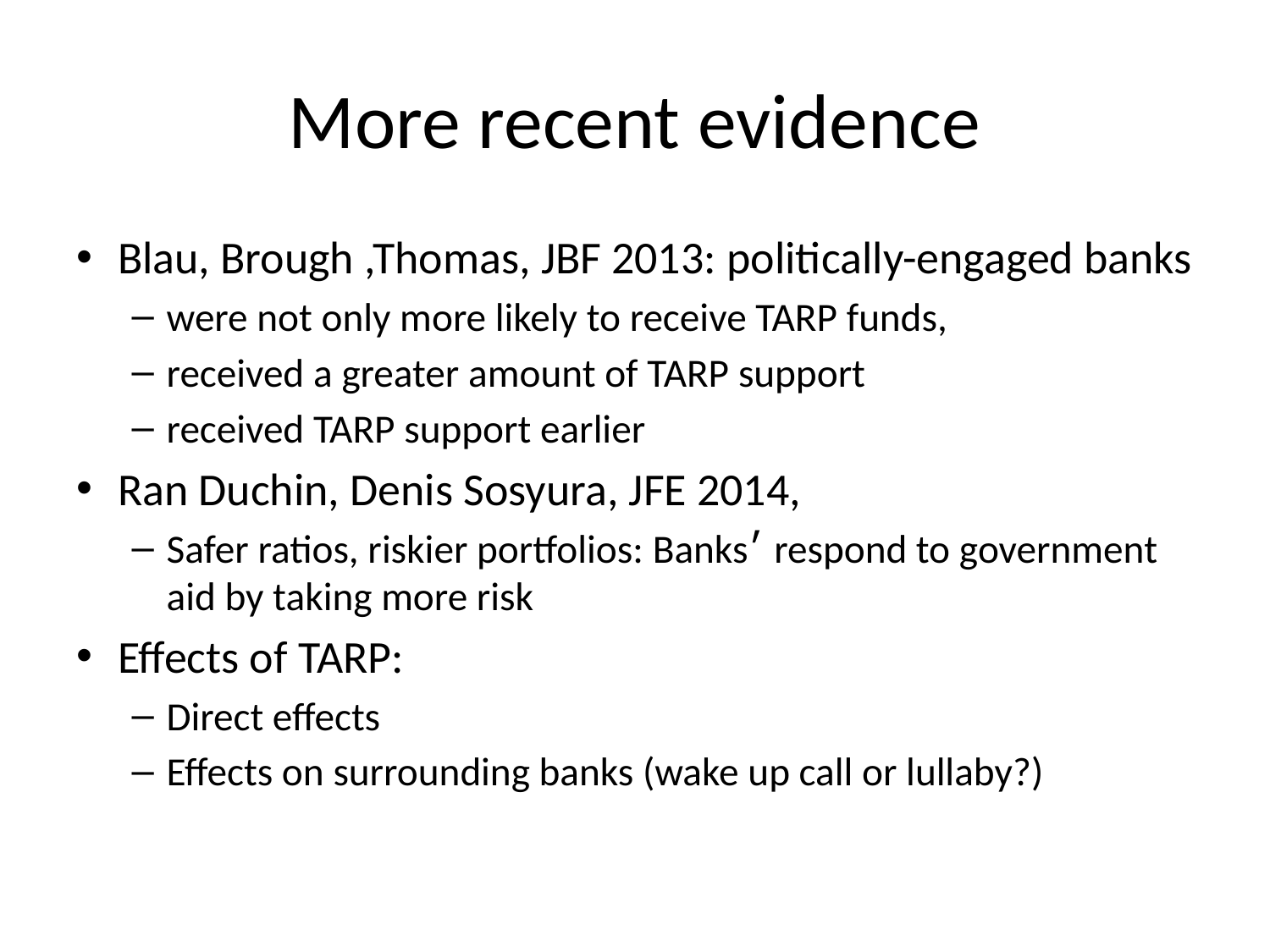

# More recent evidence
Blau, Brough ,Thomas, JBF 2013: politically-engaged banks
were not only more likely to receive TARP funds,
received a greater amount of TARP support
received TARP support earlier
Ran Duchin, Denis Sosyura, JFE 2014,
Safer ratios, riskier portfolios: Banks׳ respond to government aid by taking more risk
Effects of TARP:
Direct effects
Effects on surrounding banks (wake up call or lullaby?)